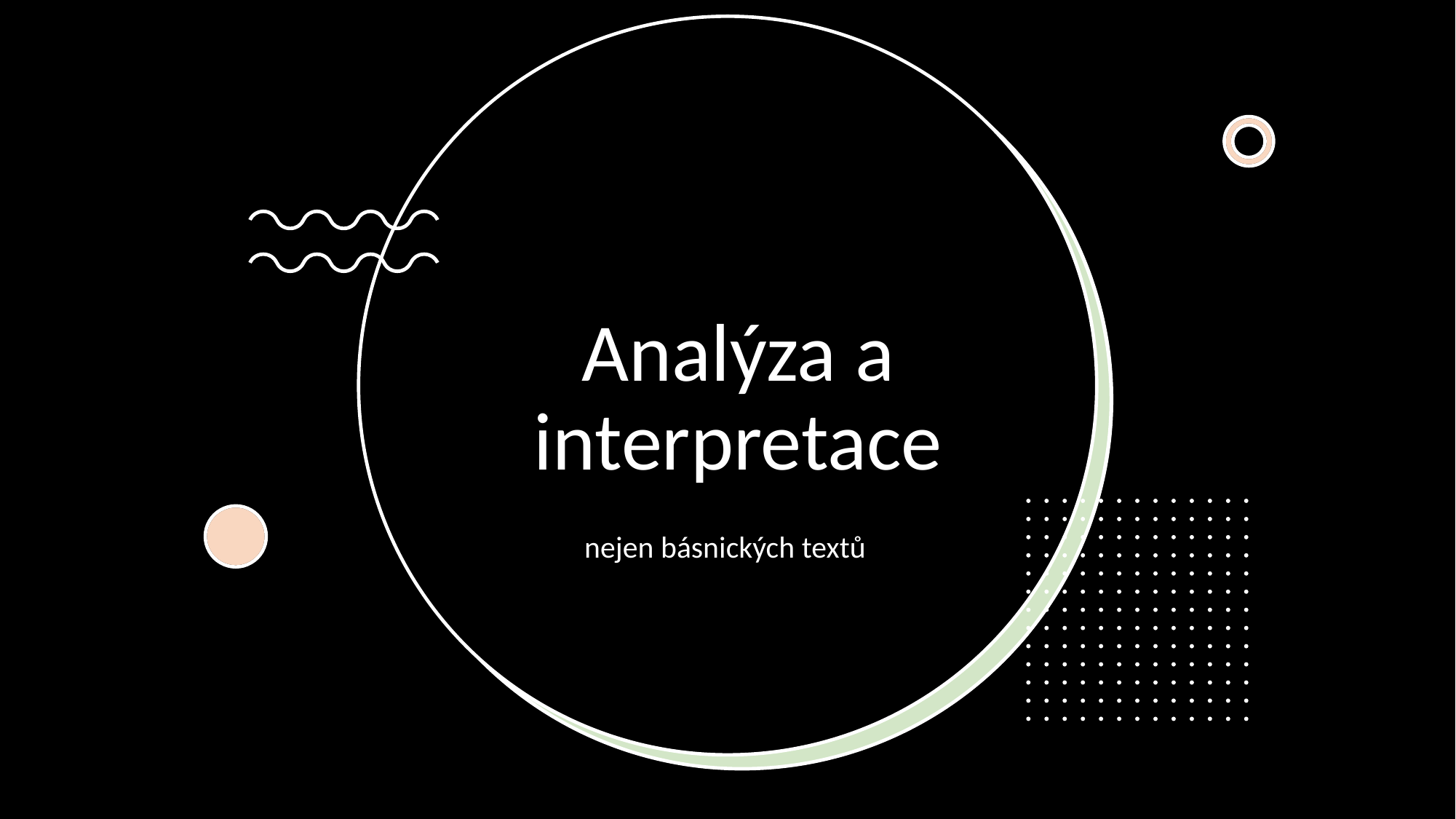

# Analýza a interpretace

nejen básnických textů